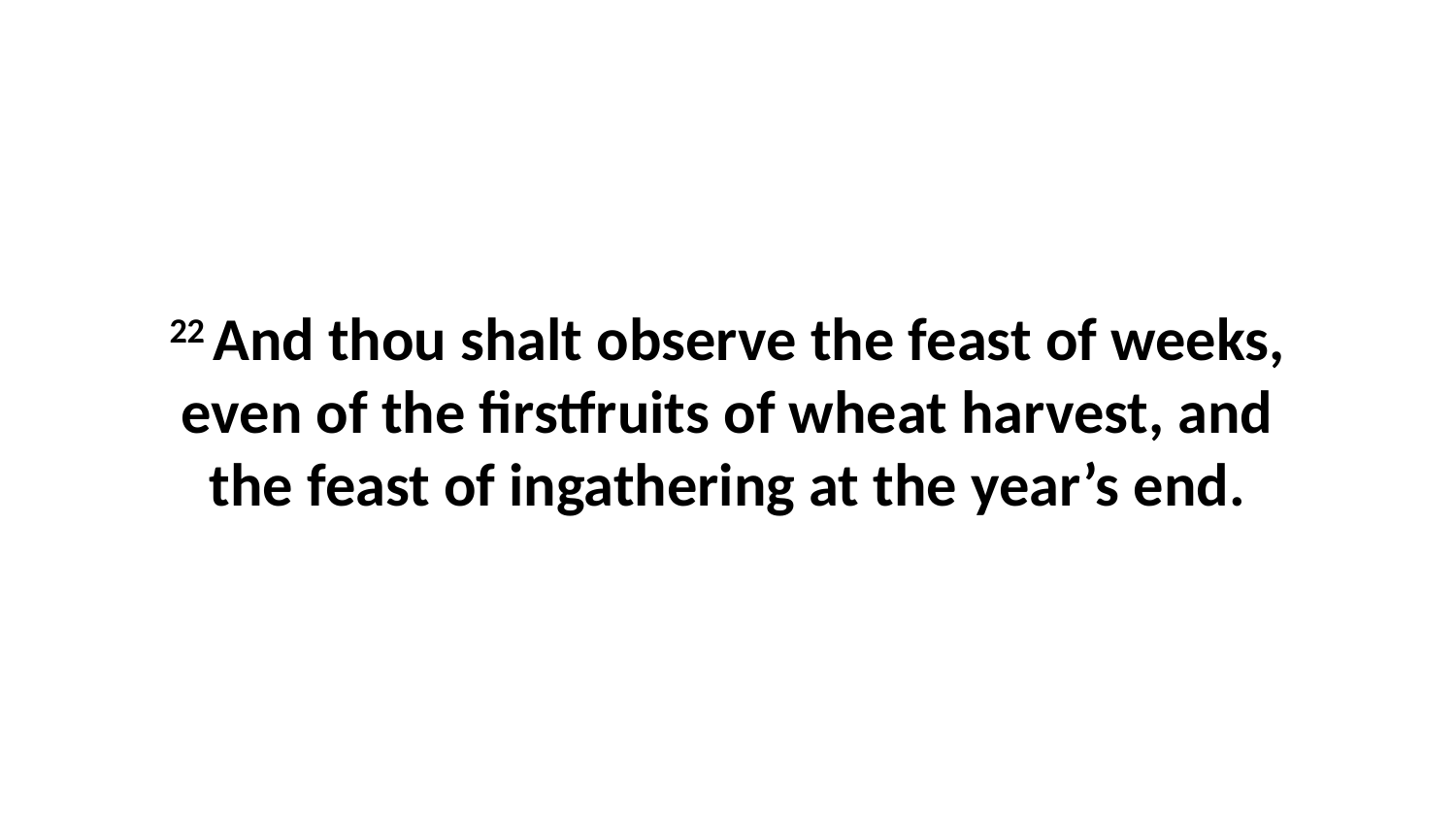

22 And thou shalt observe the feast of weeks, even of the firstfruits of wheat harvest, and the feast of ingathering at the year’s end.